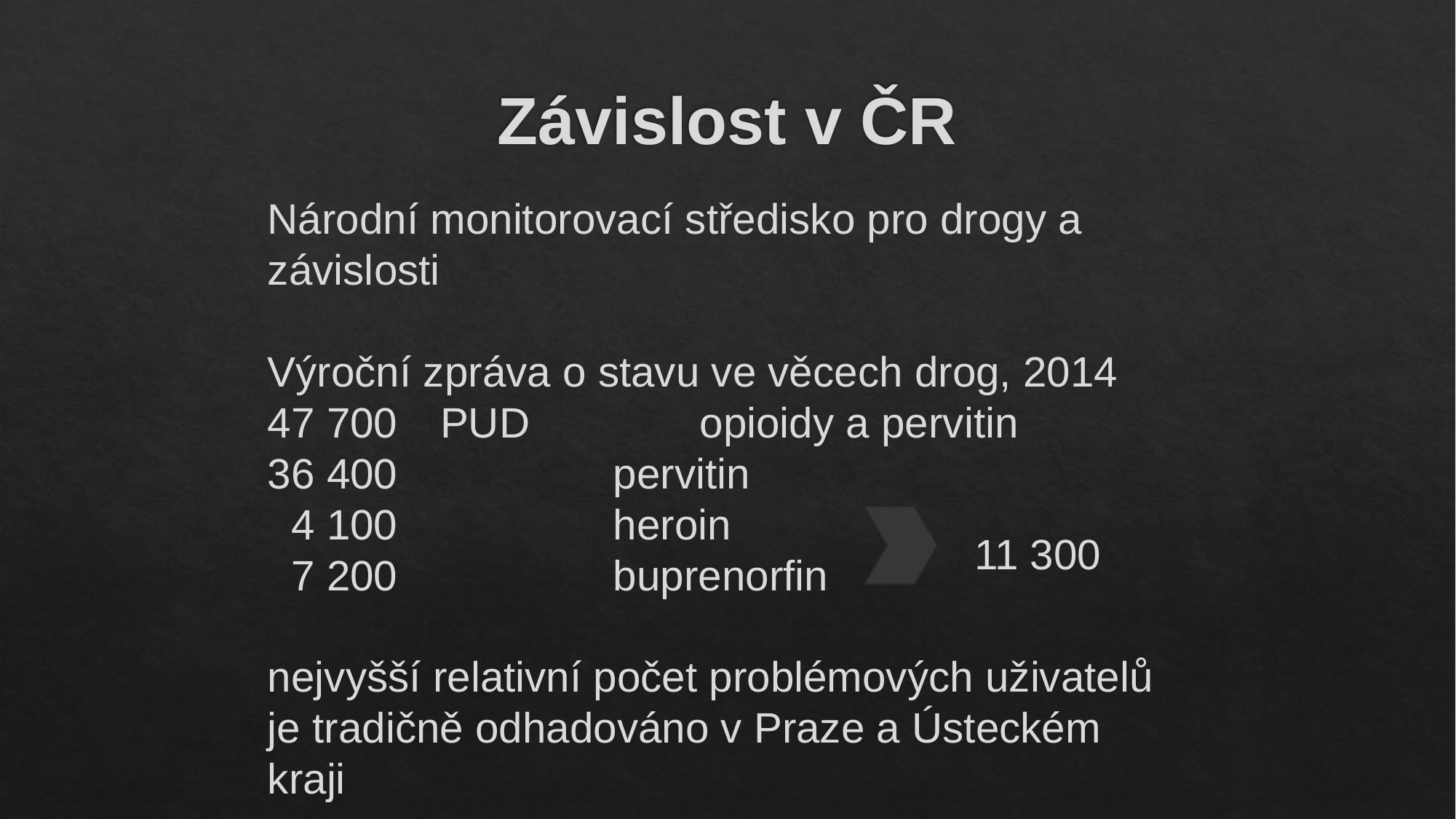

# Závislost v ČR
Národní monitorovací středisko pro drogy a závislosti

Výroční zpráva o stavu ve věcech drog, 2014
47 700	PUD		opioidy a pervitin
36 400			pervitin
  4 100			heroin
  7 200			buprenorfin

nejvyšší relativní počet problémových uživatelů je tradičně odhadováno v Praze a Ústeckém kraji

11 300